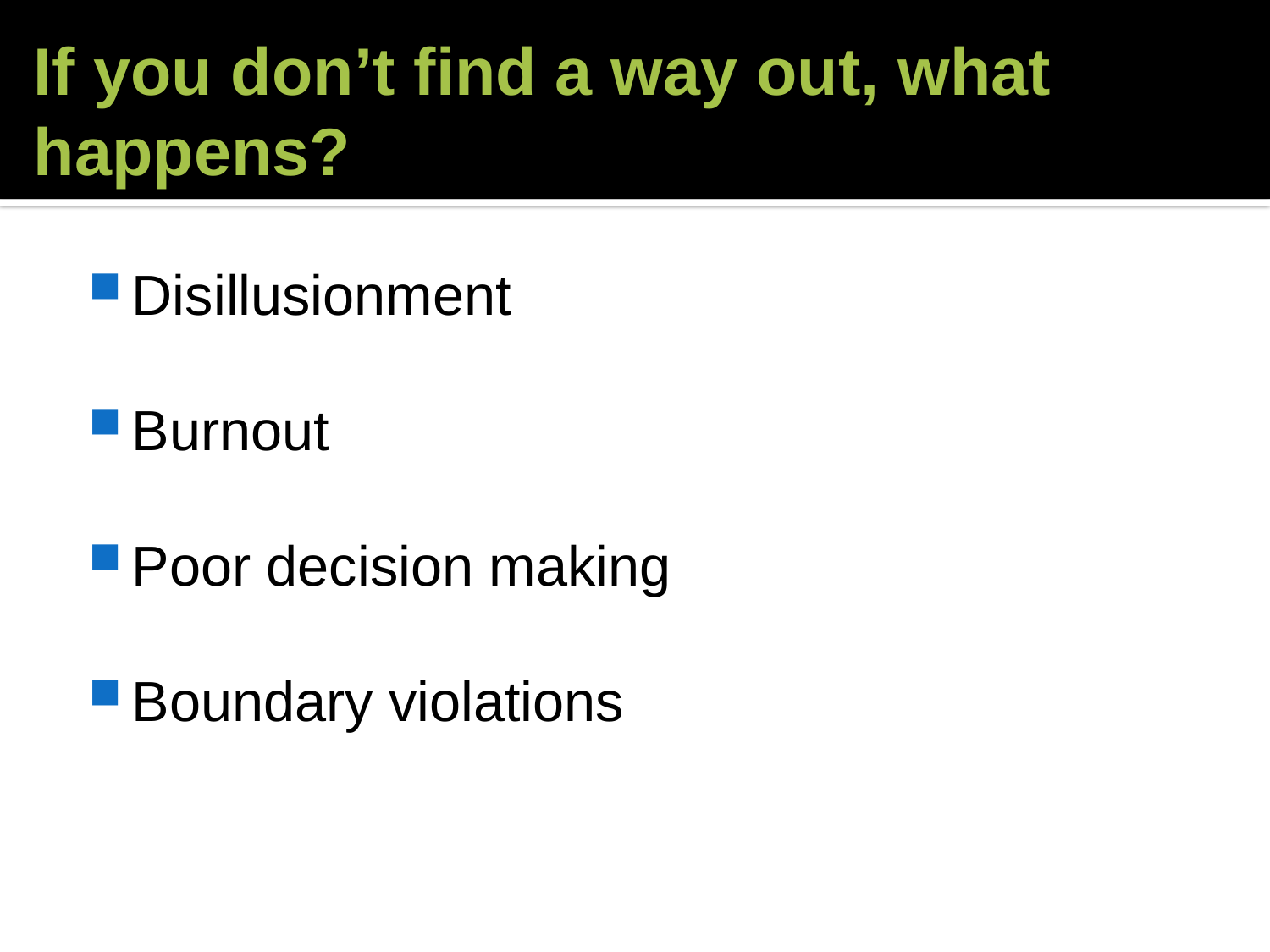

# If you don’t find a way out, what happens?
Disillusionment

Burnout

Poor decision making

Boundary violations